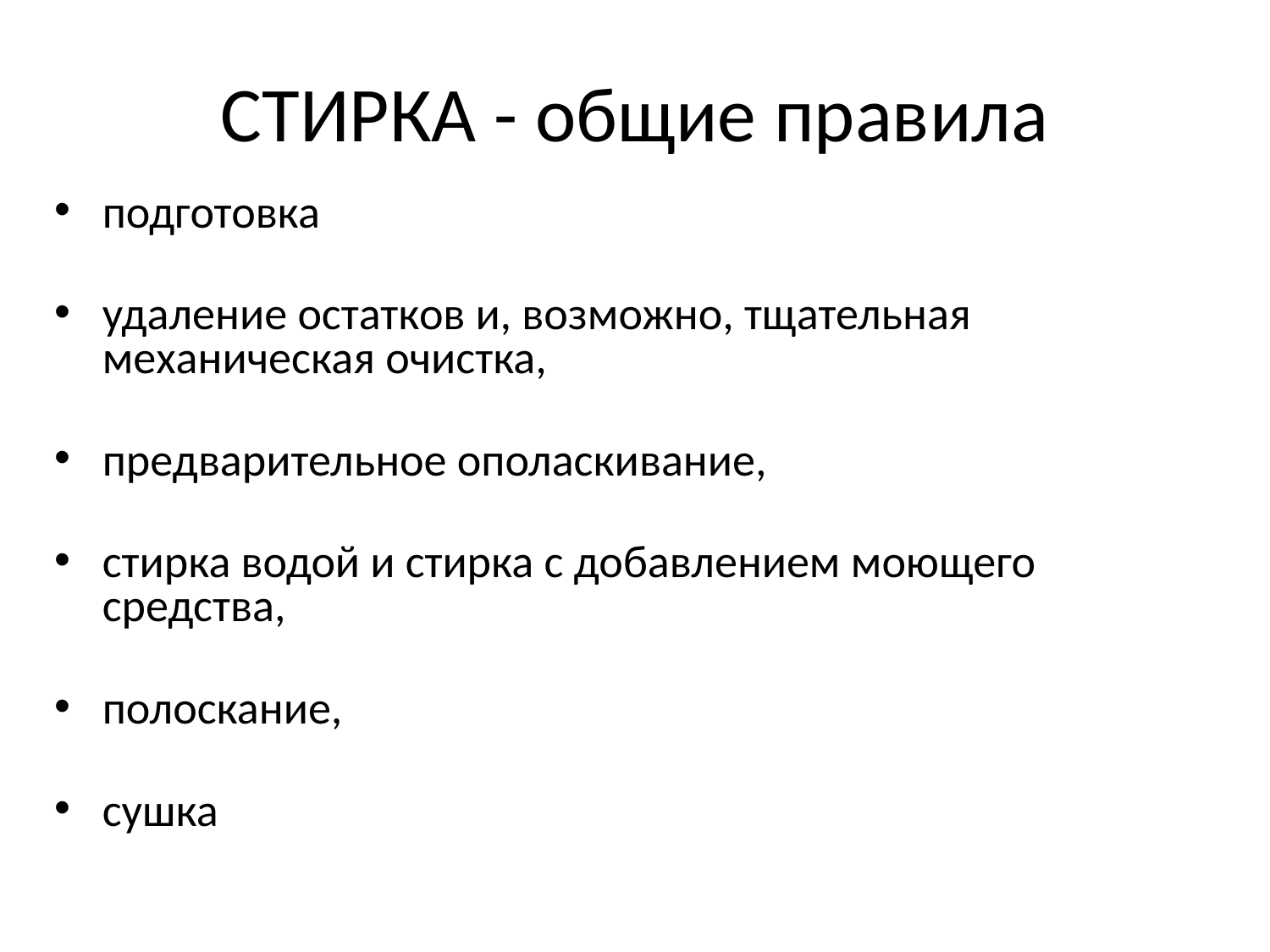

# СТИРКА - общие правила
подготовка

удаление остатков и, возможно, тщательная механическая очистка,

предварительное ополаскивание,

стирка водой и стирка с добавлением моющего средства,

полоскание,

сушка